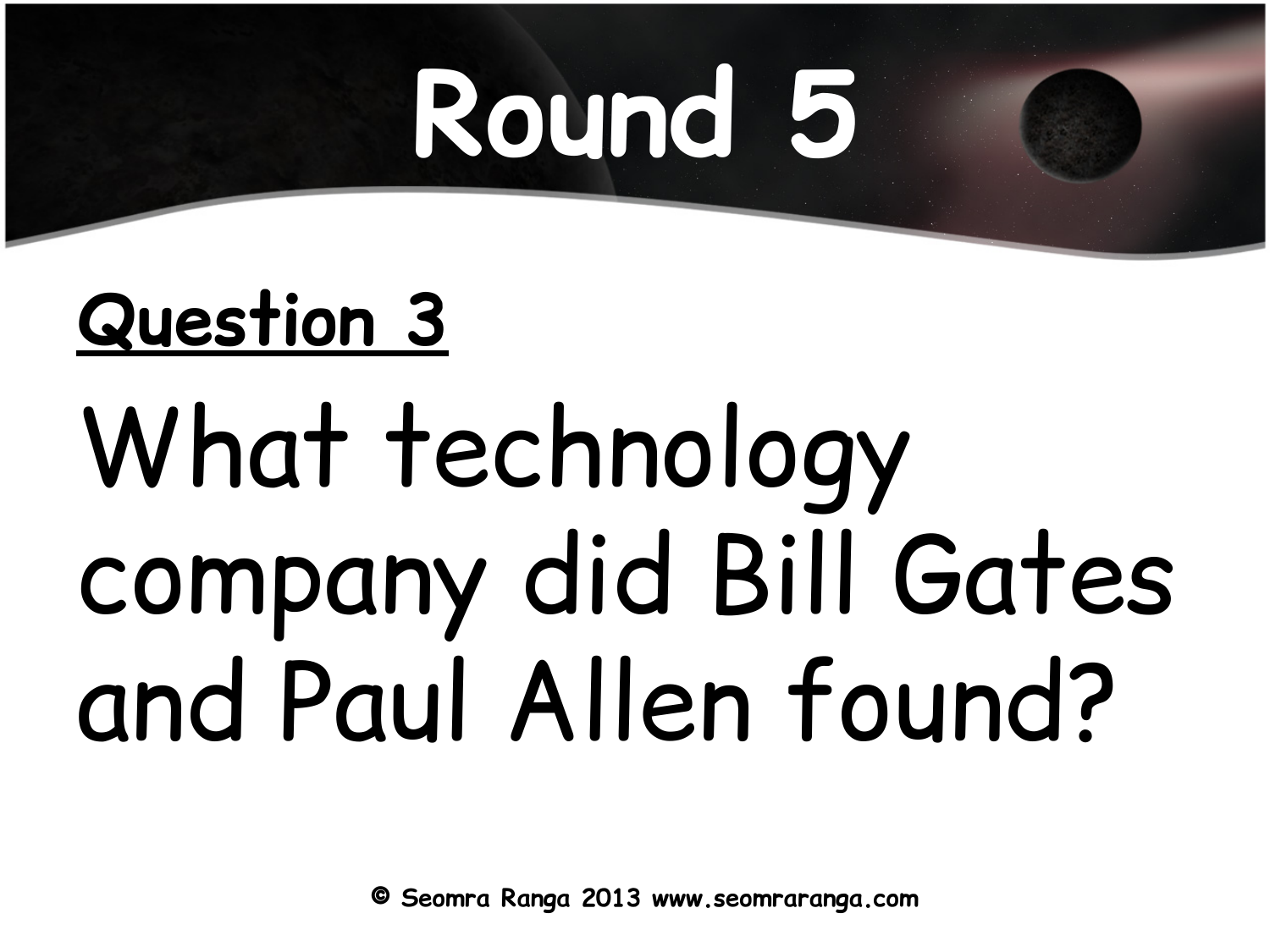

# Round 5
Question 3
What technology company did Bill Gates and Paul Allen found?
© Seomra Ranga 2013 www.seomraranga.com